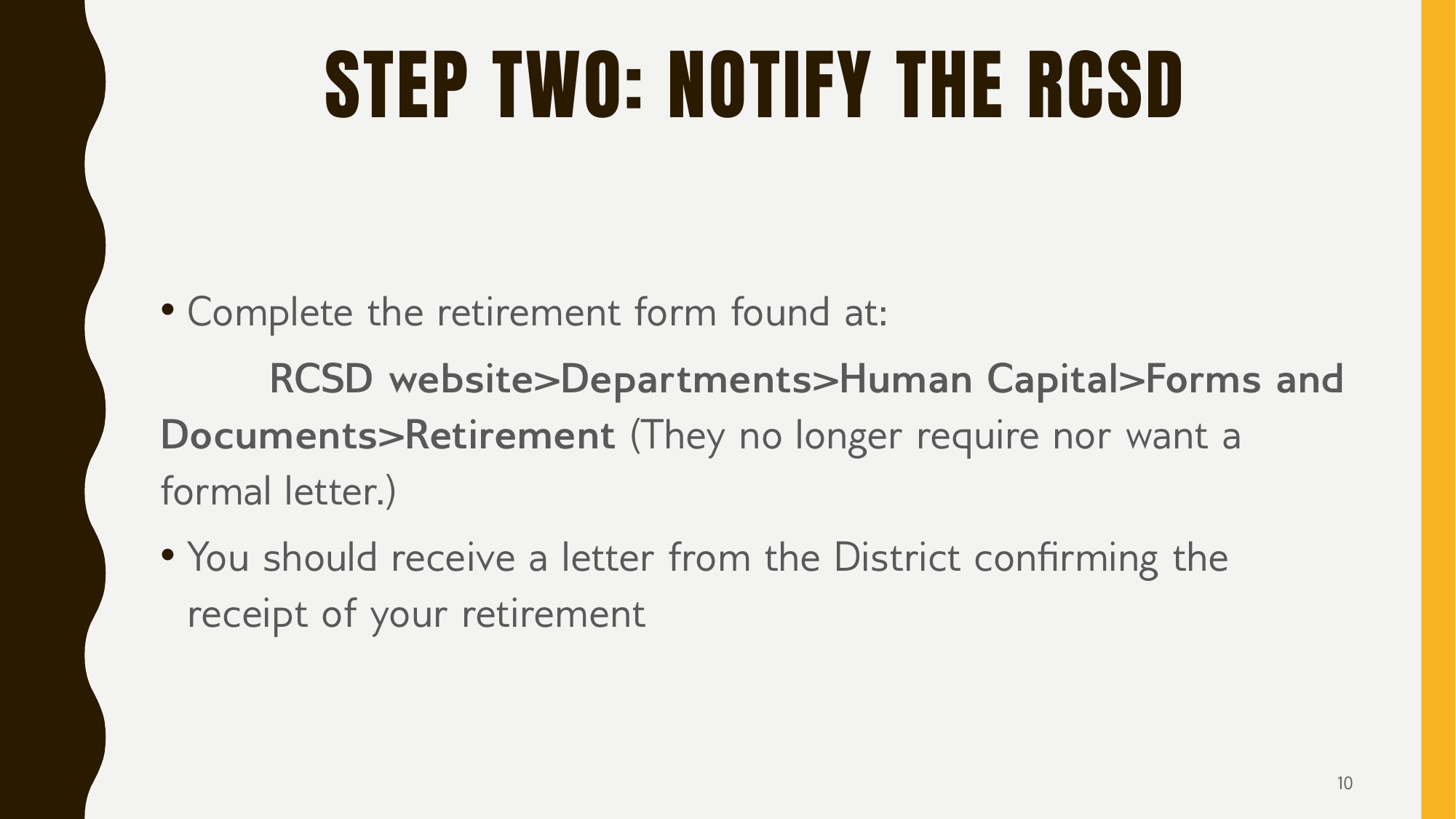

# Step two: Notify the RCSd
Complete the retirement form found at:
	RCSD website>Departments>Human Capital>Forms and Documents>Retirement (They no longer require nor want a formal letter.)
You should receive a letter from the District confirming the receipt of your retirement

10